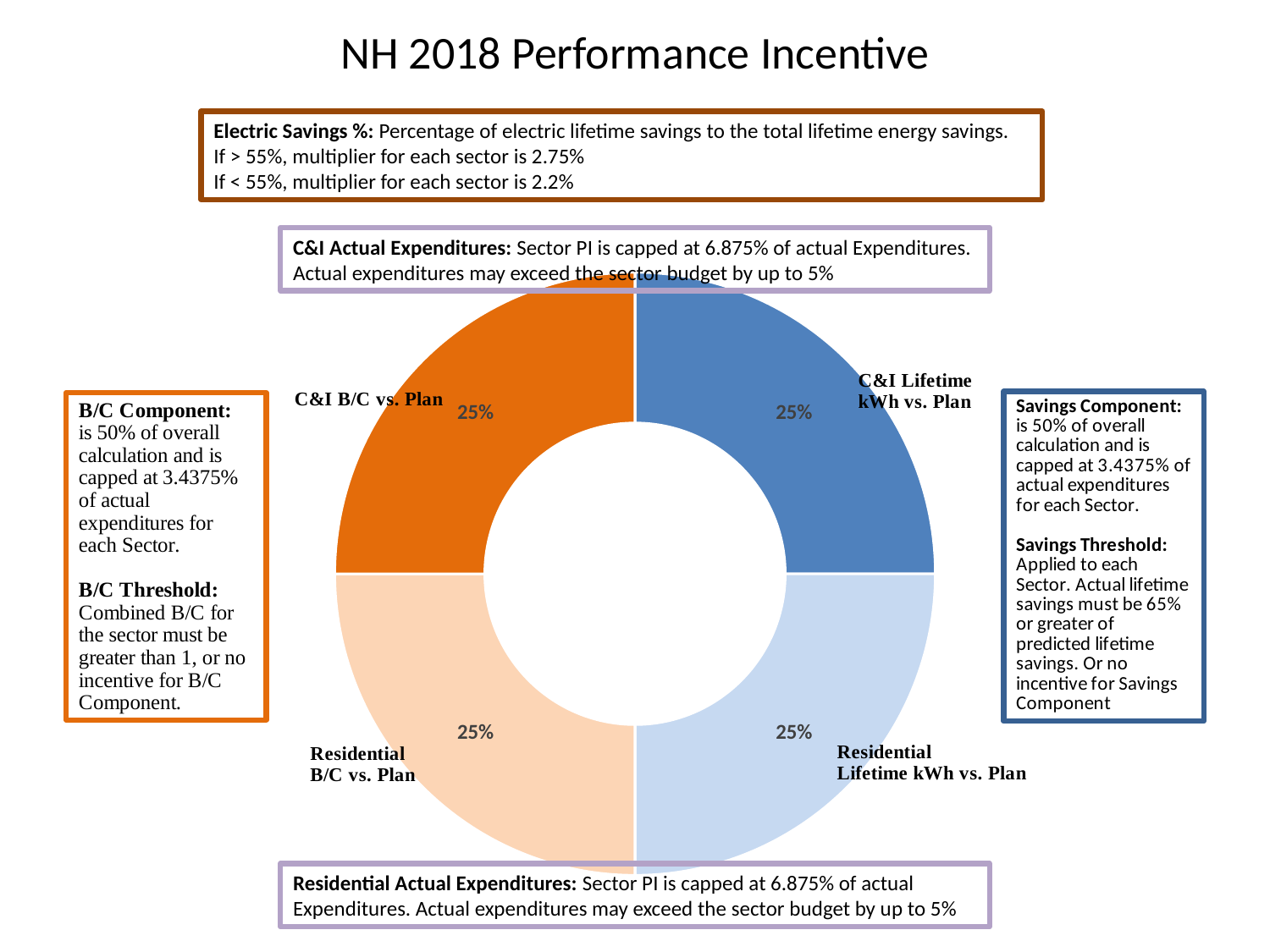

# NH 2018 Performance Incentive
Electric Savings %: Percentage of electric lifetime savings to the total lifetime energy savings.
If > 55%, multiplier for each sector is 2.75%
If < 55%, multiplier for each sector is 2.2%
C&I Actual Expenditures: Sector PI is capped at 6.875% of actual Expenditures. Actual expenditures may exceed the sector budget by up to 5%

### Chart

| Category | Column1 |
|---|---|
| Residential kWhSavings vs Plan | 0.25 |
| Residential B/C vs Plan | 0.25 |
| C&I kWh savings vs Plan | 0.25 |
| C&I B/C vs Plan | 0.25 |
Residential Actual Expenditures: Sector PI is capped at 6.875% of actual Expenditures. Actual expenditures may exceed the sector budget by up to 5%